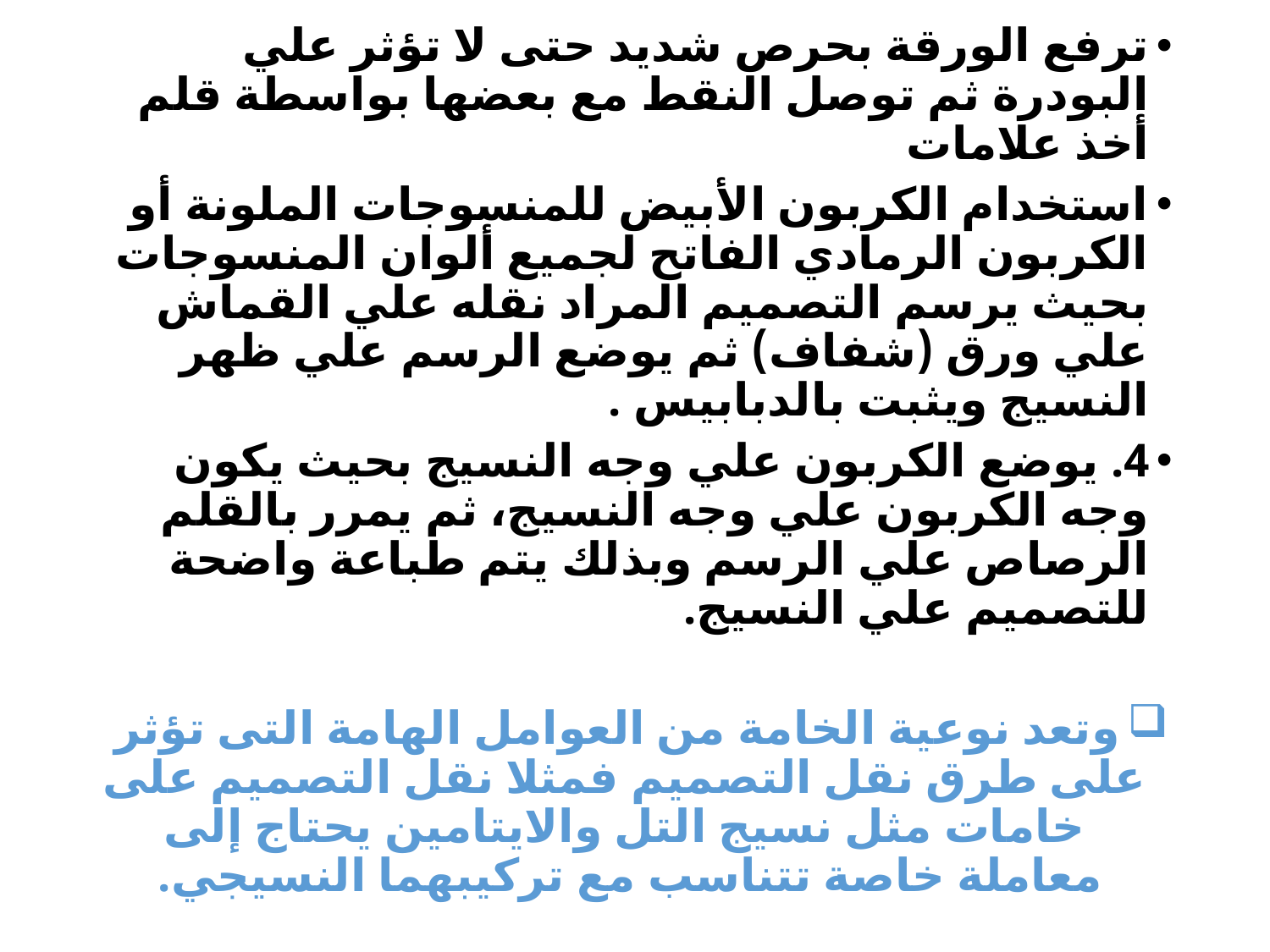

ترفع الورقة بحرص شديد حتى لا تؤثر علي البودرة ثم توصل النقط مع بعضها بواسطة قلم أخذ علامات
استخدام الكربون الأبيض للمنسوجات الملونة أو الكربون الرمادي الفاتح لجميع ألوان المنسوجات بحيث يرسم التصميم المراد نقله علي القماش علي ورق (شفاف) ثم يوضع الرسم علي ظهر النسيج ويثبت بالدبابيس .
4. يوضع الكربون علي وجه النسيج بحيث يكون وجه الكربون علي وجه النسيج، ثم يمرر بالقلم الرصاص علي الرسم وبذلك يتم طباعة واضحة للتصميم علي النسيج.

وتعد نوعية الخامة من العوامل الهامة التى تؤثر على طرق نقل التصميم فمثلا نقل التصميم على خامات مثل نسيج التل والايتامين يحتاج إلى معاملة خاصة تتناسب مع تركيبهما النسيجي.